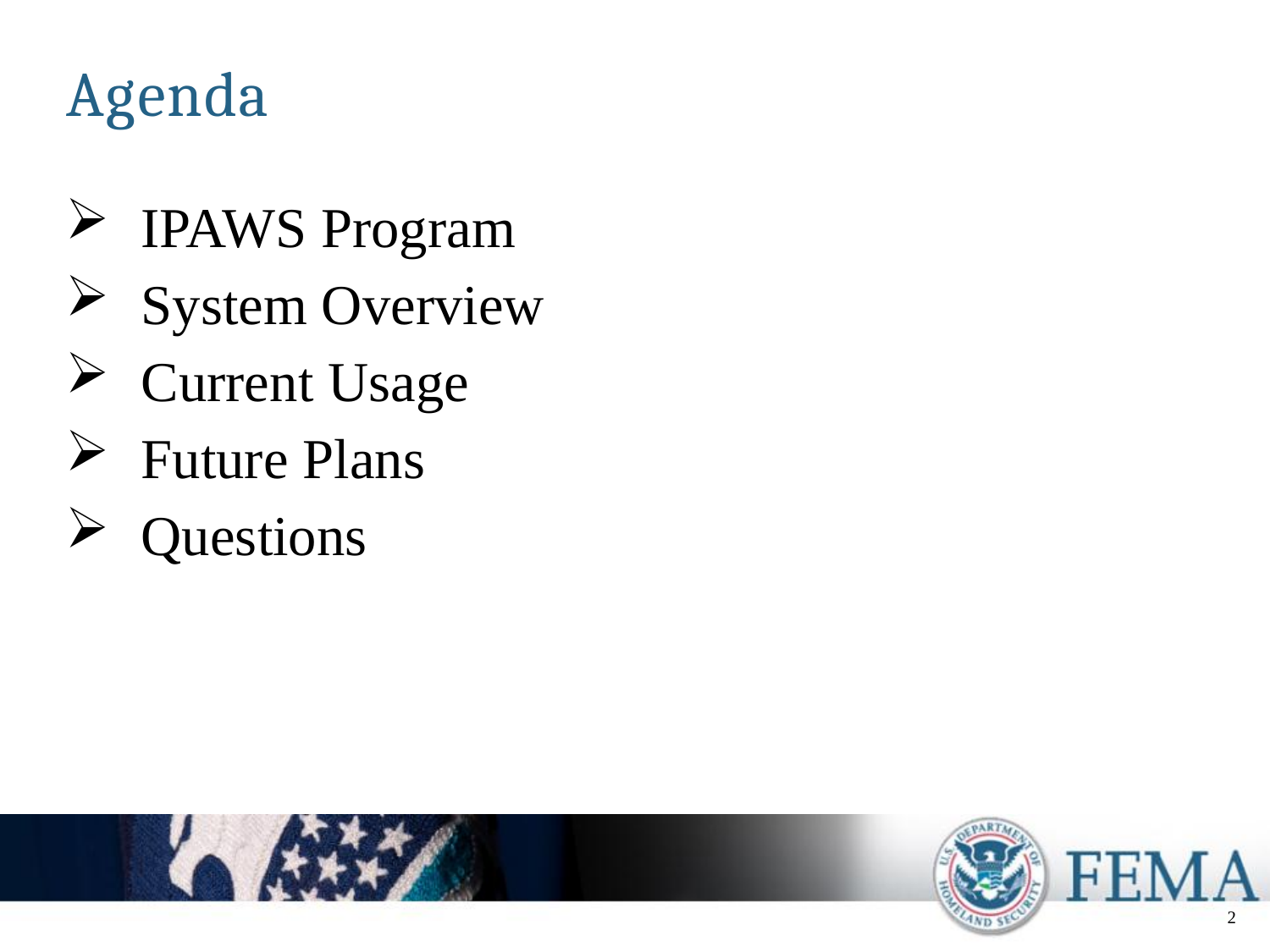

# Agenda
  IPAWS Program
  System Overview
  Current Usage
  Future Plans
  Questions
2